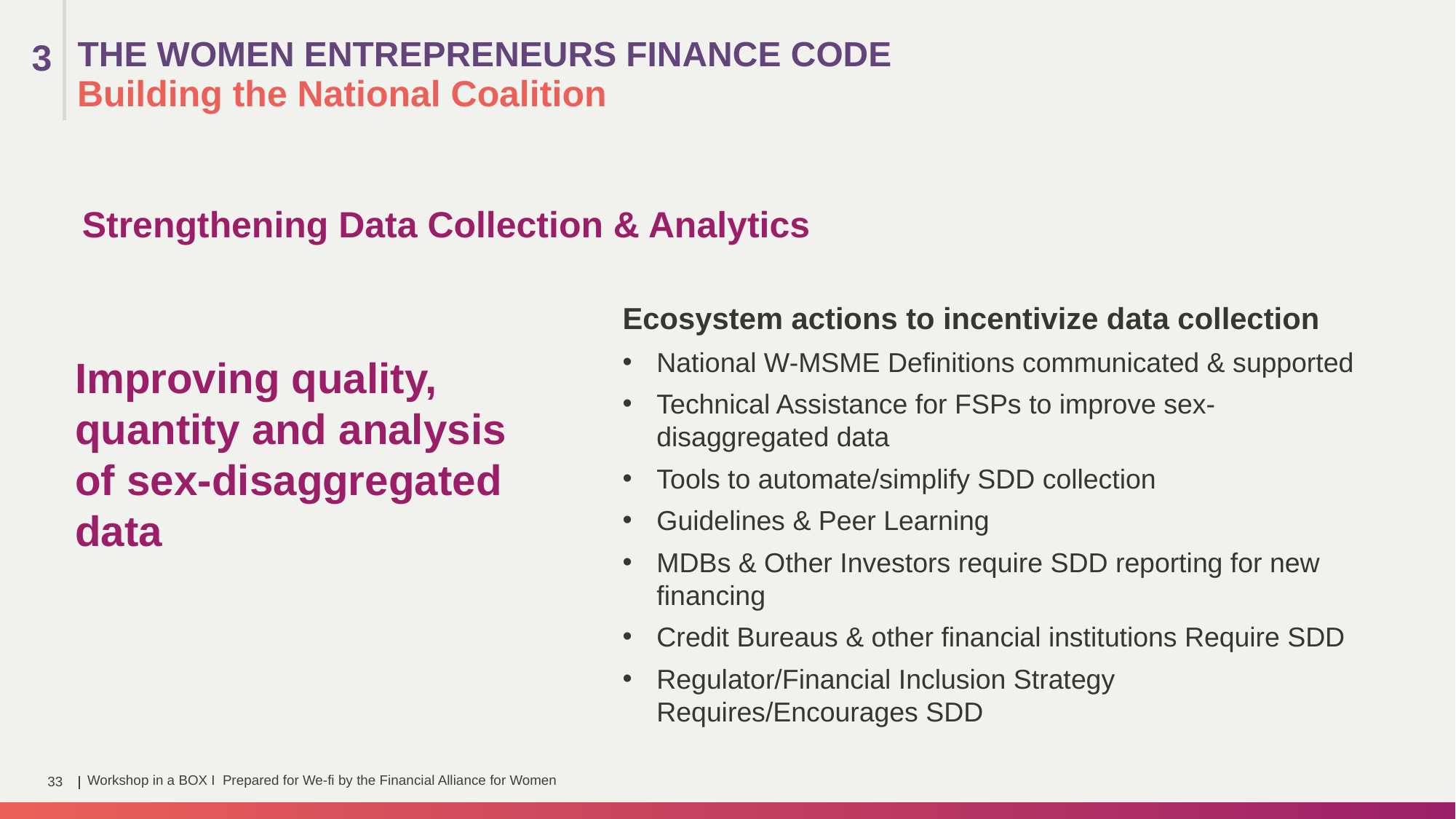

THE WOMEN ENTREPRENEURS FINANCE CODE
3
Building the National Coalition
Strengthening Data Collection & Analytics
Ecosystem actions to incentivize data collection
National W-MSME Definitions communicated & supported
Technical Assistance for FSPs to improve sex-disaggregated data
Tools to automate/simplify SDD collection
Guidelines & Peer Learning
MDBs & Other Investors require SDD reporting for new financing
Credit Bureaus & other financial institutions Require SDD
Regulator/Financial Inclusion Strategy Requires/Encourages SDD
Improving quality, quantity and analysis of sex-disaggregated data
Workshop in a BOX I  Prepared for We-fi by the Financial Alliance for Women
33
|
|